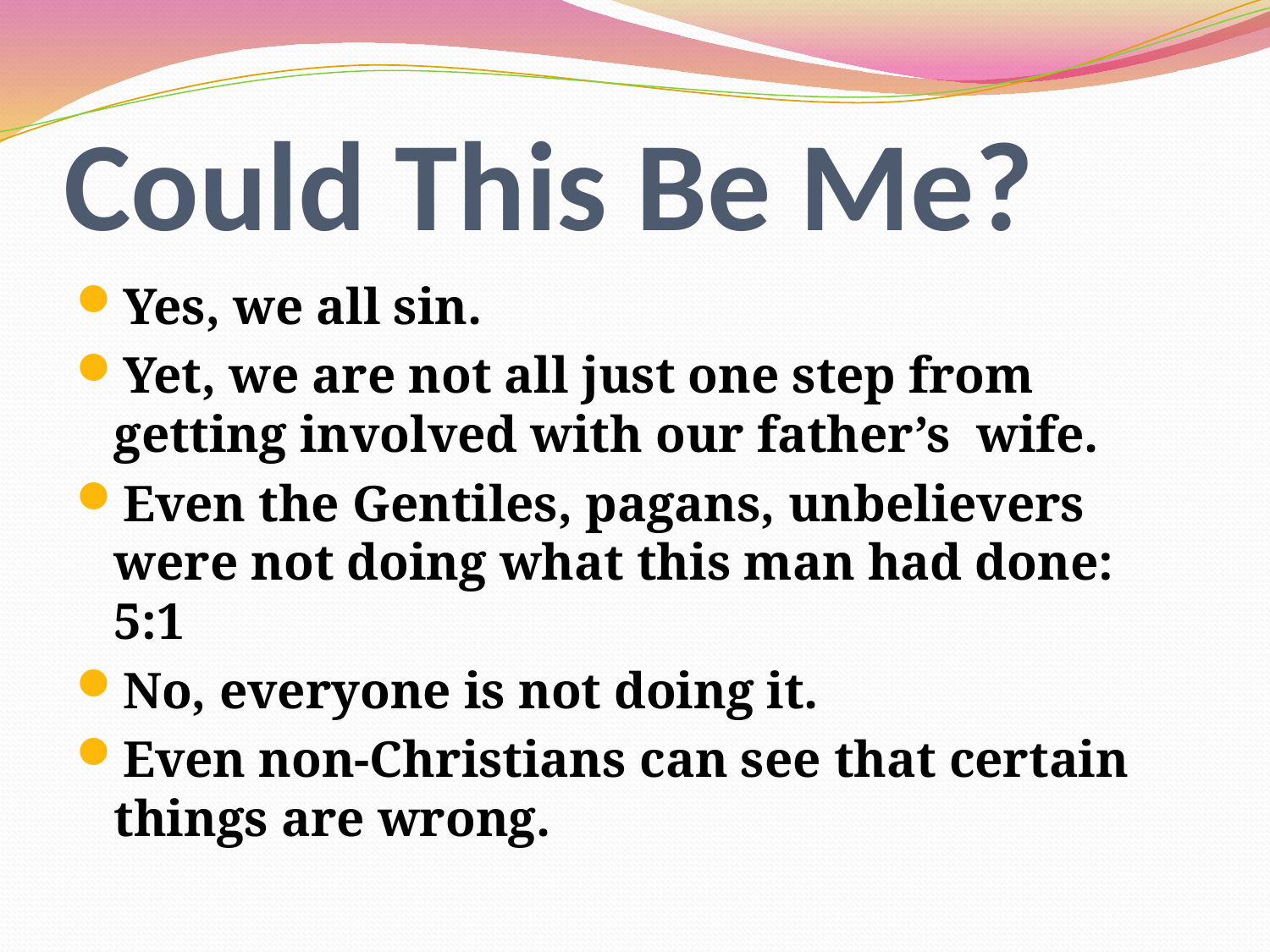

# Could This Be Me?
Yes, we all sin.
Yet, we are not all just one step from getting involved with our father’s  wife.
Even the Gentiles, pagans, unbelievers were not doing what this man had done: 5:1
No, everyone is not doing it.
Even non-Christians can see that certain things are wrong.